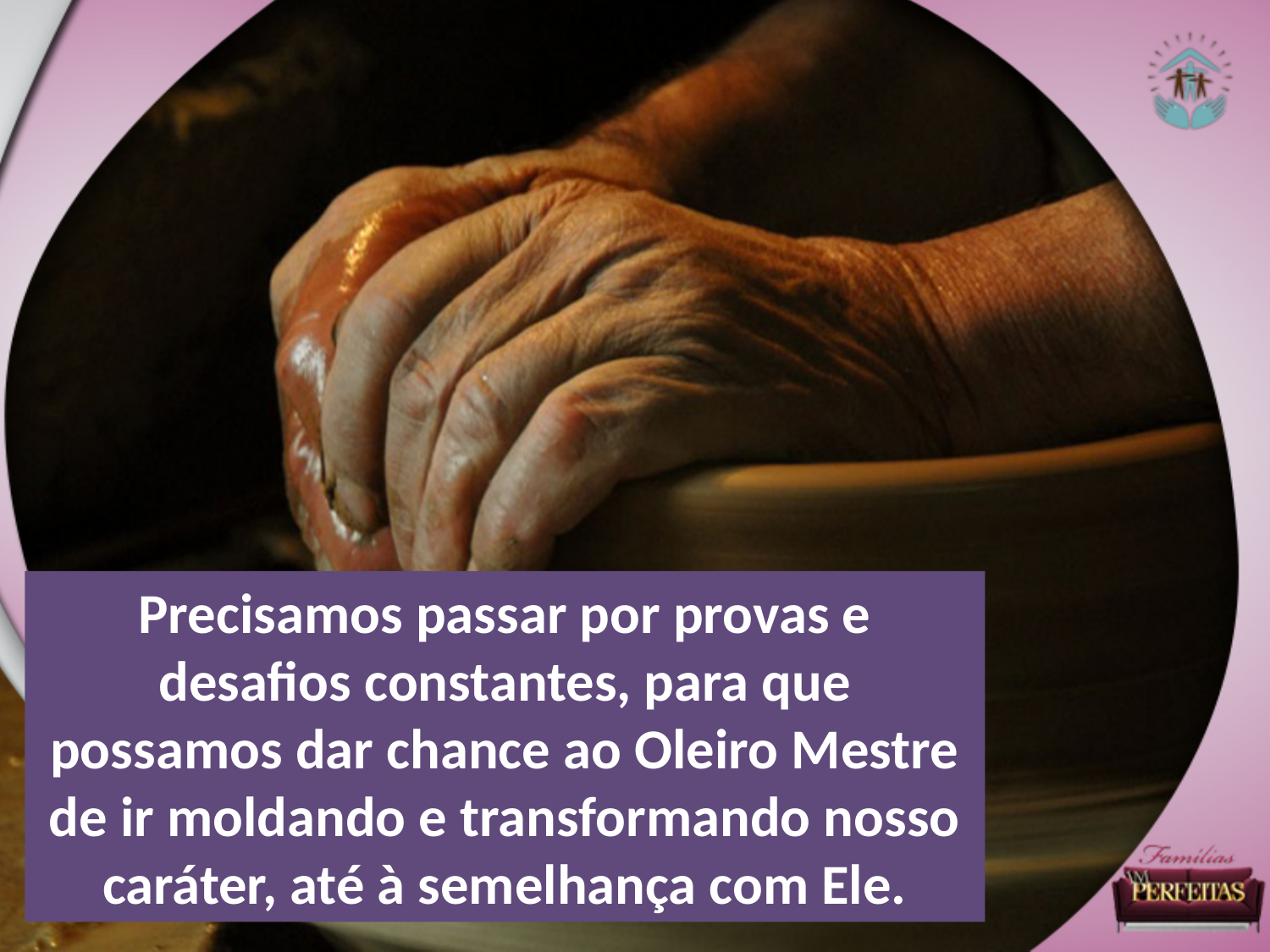

Precisamos passar por provas e desafios constantes, para que possamos dar chance ao Oleiro Mestre de ir moldando e transformando nosso caráter, até à semelhança com Ele.